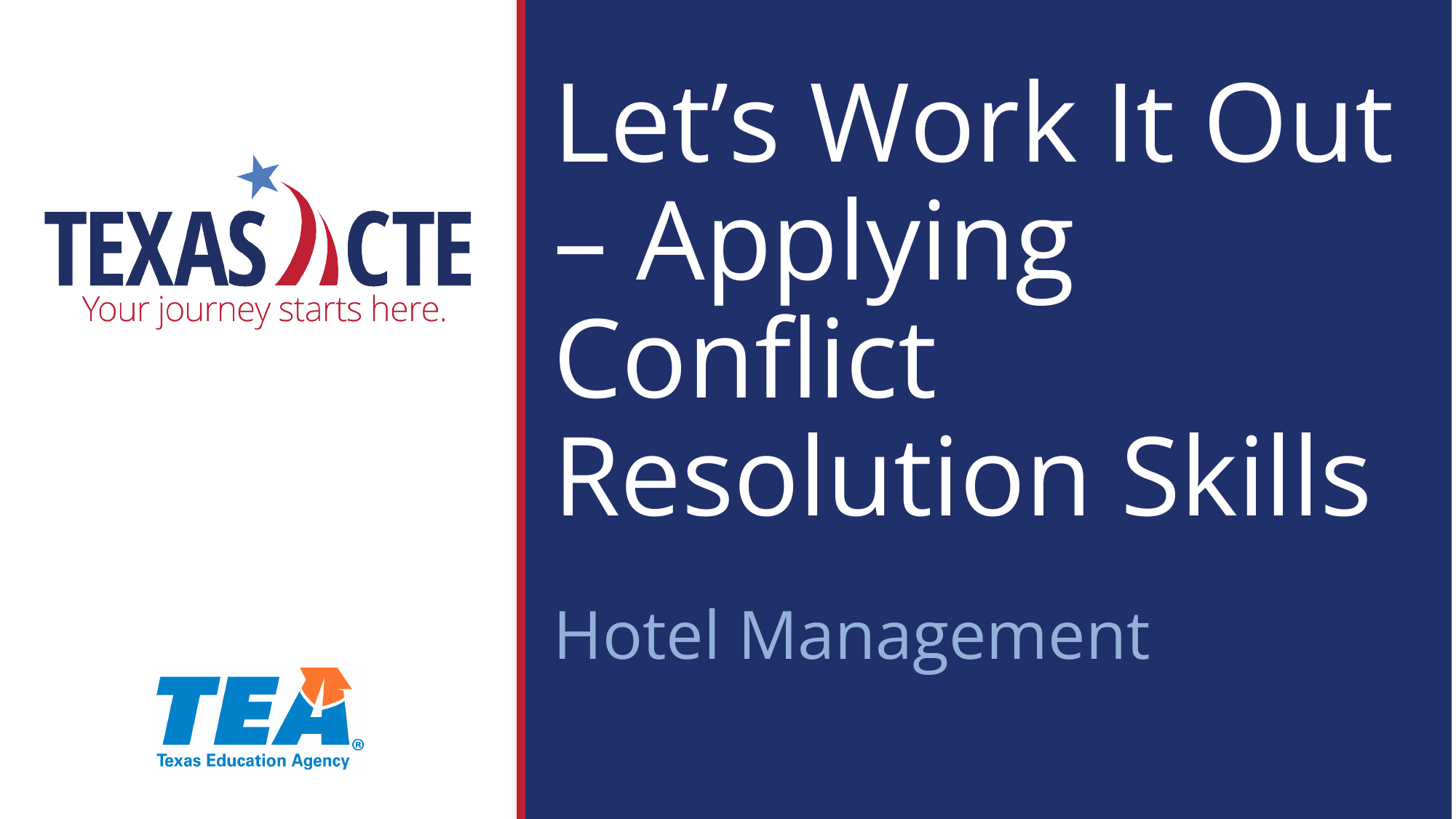

# Let’s Work It Out – Applying Conflict Resolution Skills

Hotel Management